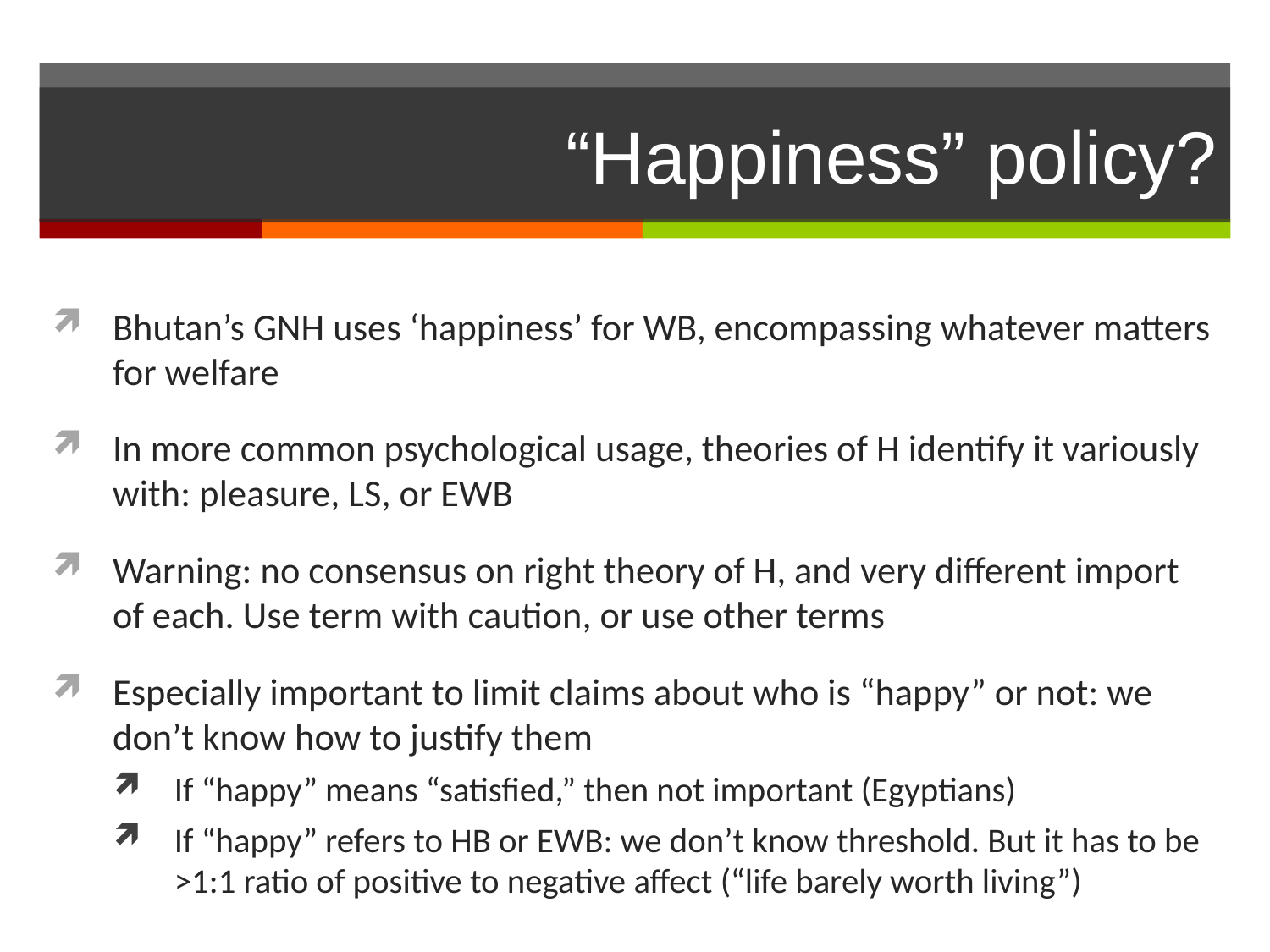

# “Happiness” policy?
Bhutan’s GNH uses ‘happiness’ for WB, encompassing whatever matters for welfare
In more common psychological usage, theories of H identify it variously with: pleasure, LS, or EWB
Warning: no consensus on right theory of H, and very different import of each. Use term with caution, or use other terms
Especially important to limit claims about who is “happy” or not: we don’t know how to justify them
If “happy” means “satisfied,” then not important (Egyptians)
If “happy” refers to HB or EWB: we don’t know threshold. But it has to be >1:1 ratio of positive to negative affect (“life barely worth living”)